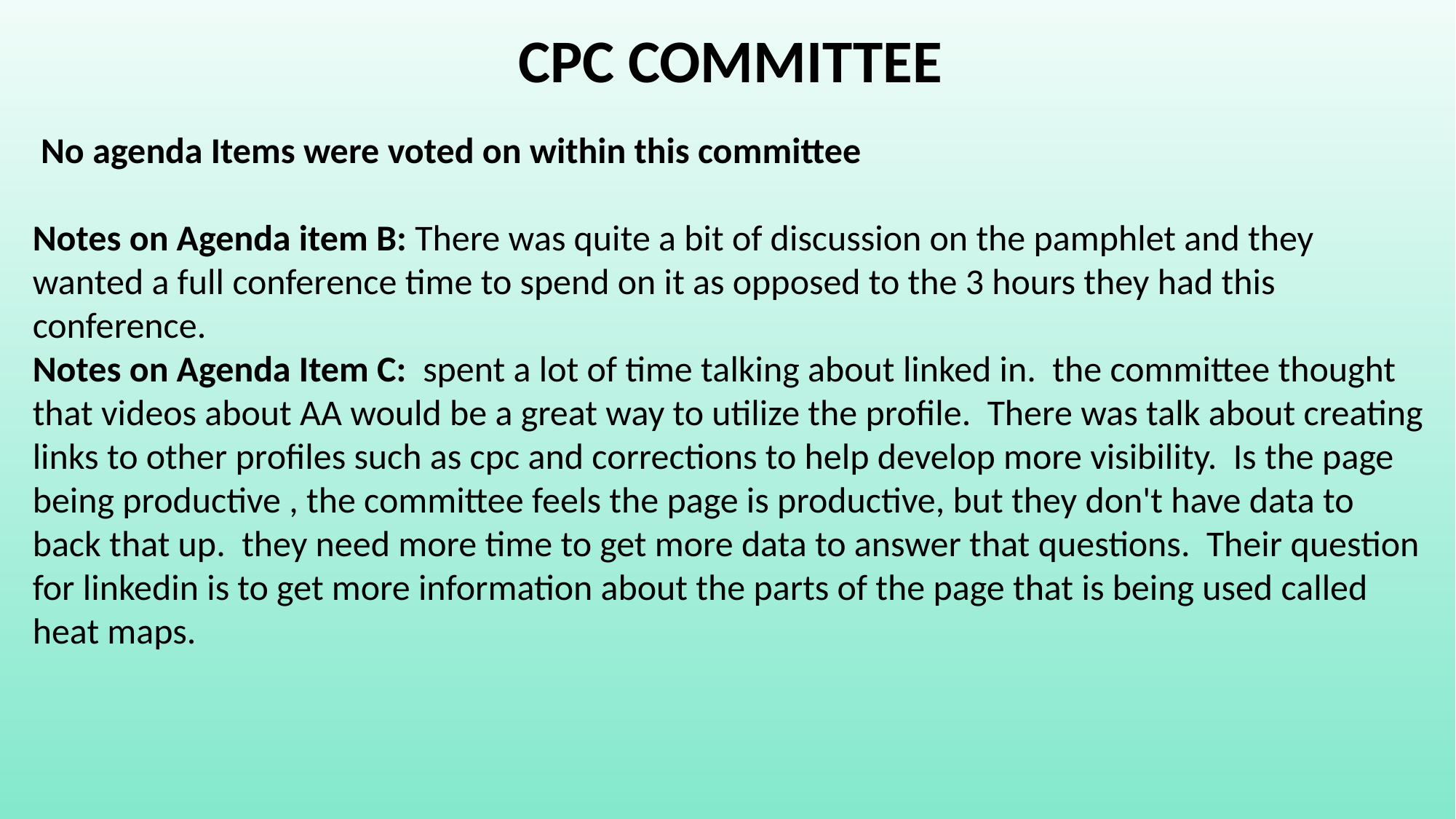

CPC COMMITTEE

 No agenda Items were voted on within this committee

Notes on Agenda item B: There was quite a bit of discussion on the pamphlet and they wanted a full conference time to spend on it as opposed to the 3 hours they had this conference.
Notes on Agenda Item C:  spent a lot of time talking about linked in.  the committee thought that videos about AA would be a great way to utilize the profile.  There was talk about creating links to other profiles such as cpc and corrections to help develop more visibility.  Is the page being productive , the committee feels the page is productive, but they don't have data to back that up.  they need more time to get more data to answer that questions.  Their question for linkedin is to get more information about the parts of the page that is being used called heat maps.